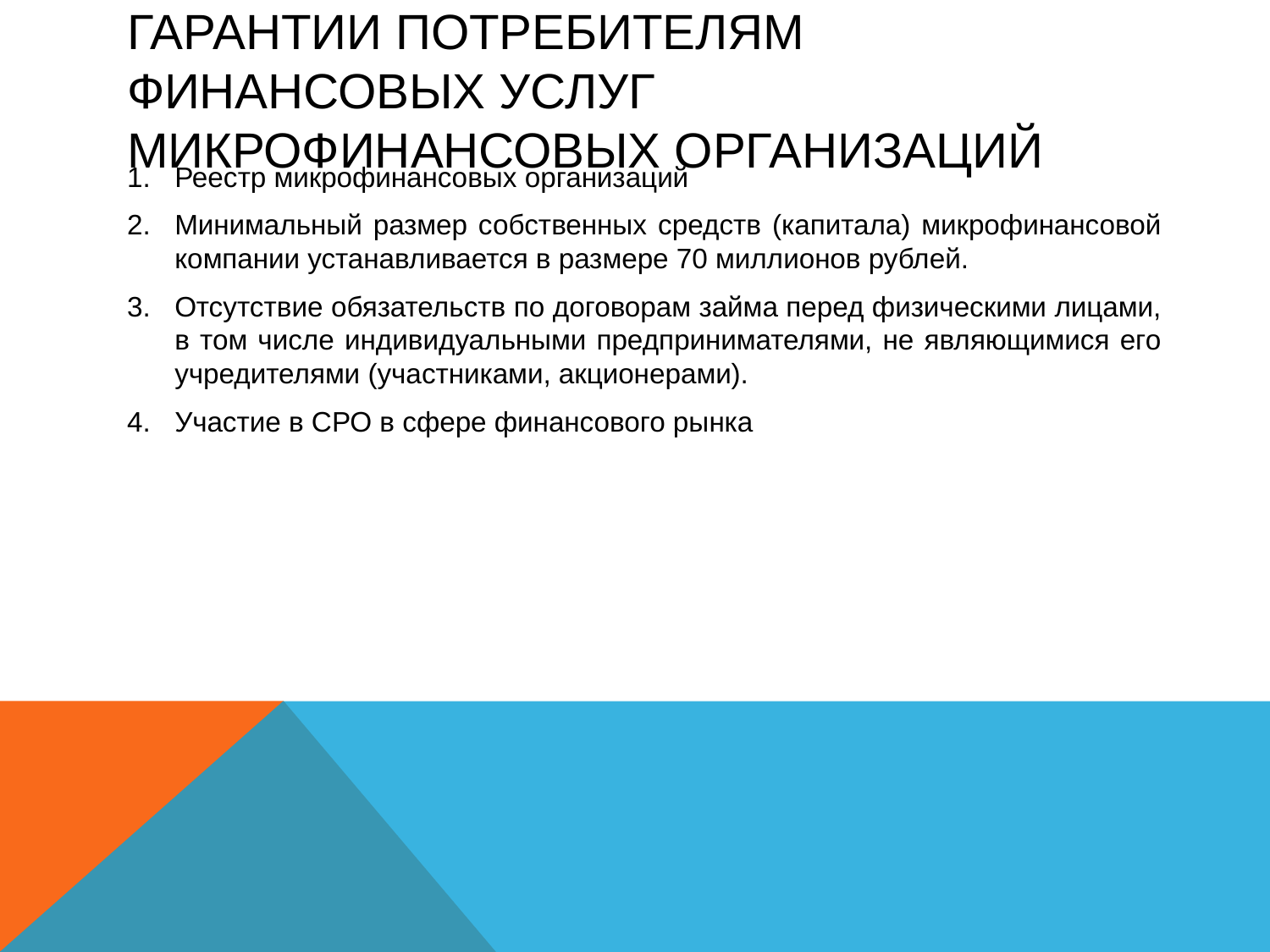

# Гарантии потребителям финансовых услуг микрофинансовых организаций
Реестр микрофинансовых организаций
Минимальный размер собственных средств (капитала) микрофинансовой компании устанавливается в размере 70 миллионов рублей.
Отсутствие обязательств по договорам займа перед физическими лицами, в том числе индивидуальными предпринимателями, не являющимися его учредителями (участниками, акционерами).
Участие в СРО в сфере финансового рынка